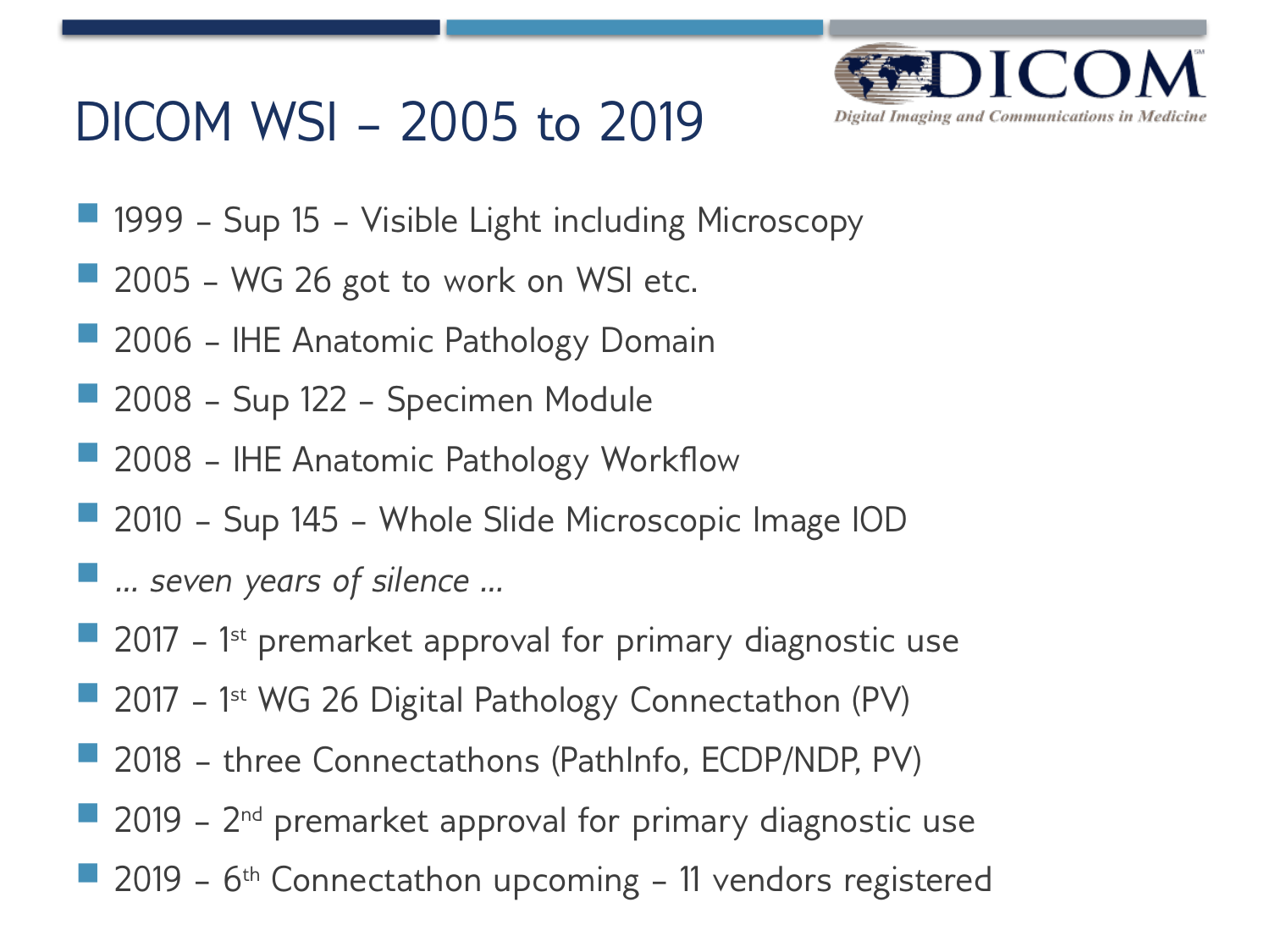

# DICOM WSI – 2005 to 2019
1999 – Sup 15 – Visible Light including Microscopy
2005 – WG 26 got to work on WSI etc.
2006 – IHE Anatomic Pathology Domain
2008 – Sup 122 – Specimen Module
2008 – IHE Anatomic Pathology Workflow
2010 – Sup 145 – Whole Slide Microscopic Image IOD
… seven years of silence …
2017 – 1st premarket approval for primary diagnostic use
2017 – 1st WG 26 Digital Pathology Connectathon (PV)
2018 – three Connectathons (PathInfo, ECDP/NDP, PV)
2019 – 2nd premarket approval for primary diagnostic use
2019 – 6th Connectathon upcoming – 11 vendors registered